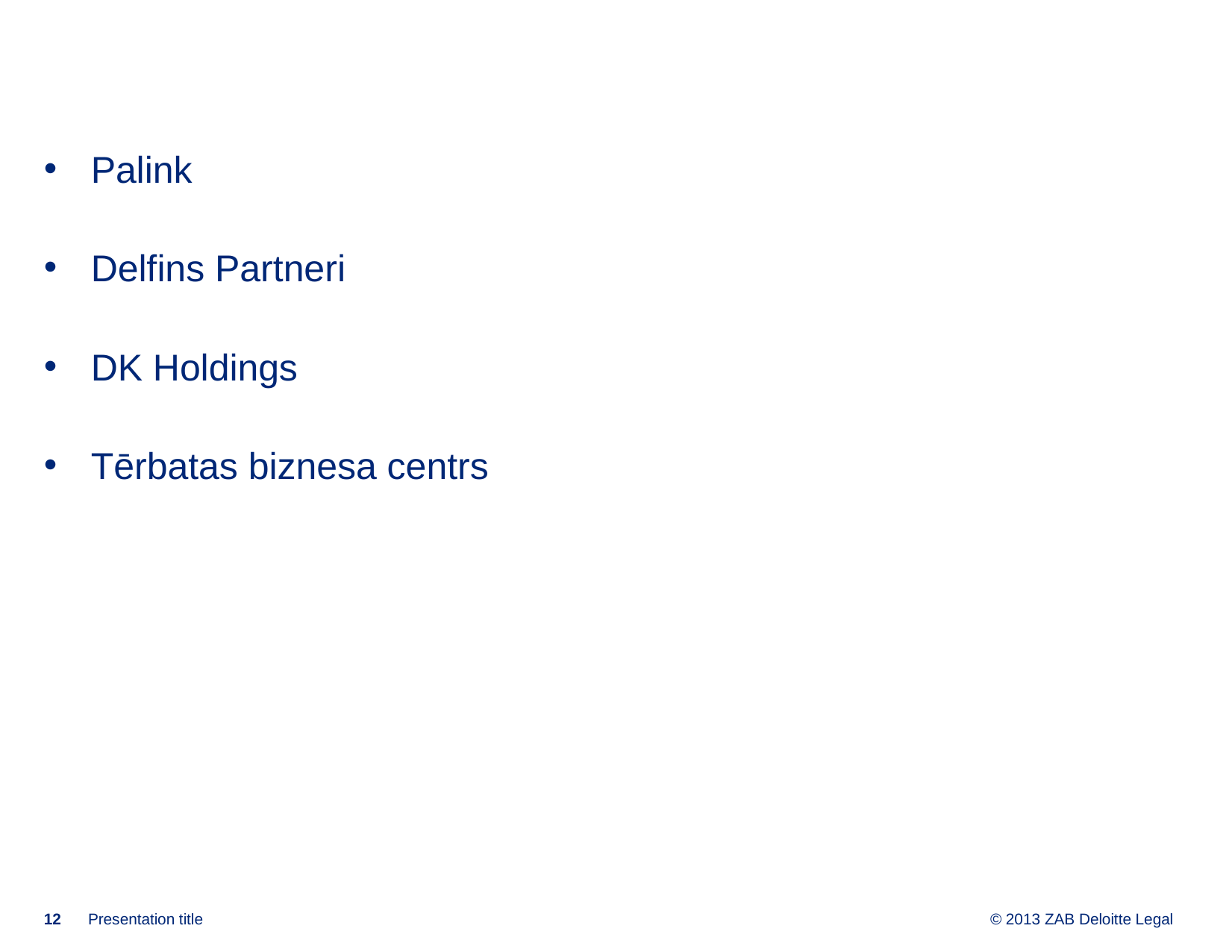

#
Palink

Delfins Partneri

DK Holdings

Tērbatas biznesa centrs

12
Presentation title